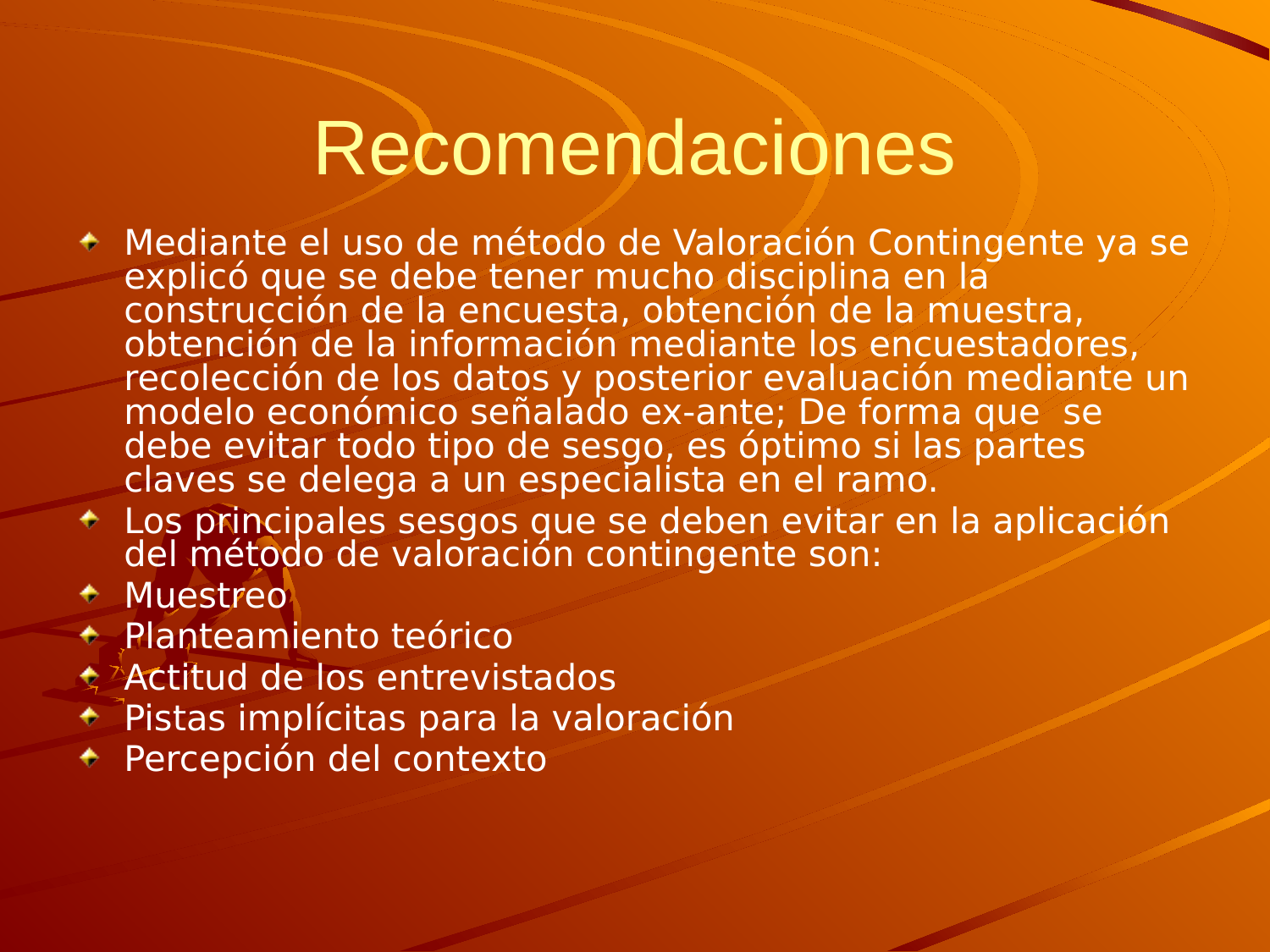

# Recomendaciones
Mediante el uso de método de Valoración Contingente ya se explicó que se debe tener mucho disciplina en la construcción de la encuesta, obtención de la muestra, obtención de la información mediante los encuestadores, recolección de los datos y posterior evaluación mediante un modelo económico señalado ex-ante; De forma que  se debe evitar todo tipo de sesgo, es óptimo si las partes claves se delega a un especialista en el ramo.
Los principales sesgos que se deben evitar en la aplicación del método de valoración contingente son:
Muestreo
Planteamiento teórico
Actitud de los entrevistados
Pistas implícitas para la valoración
Percepción del contexto